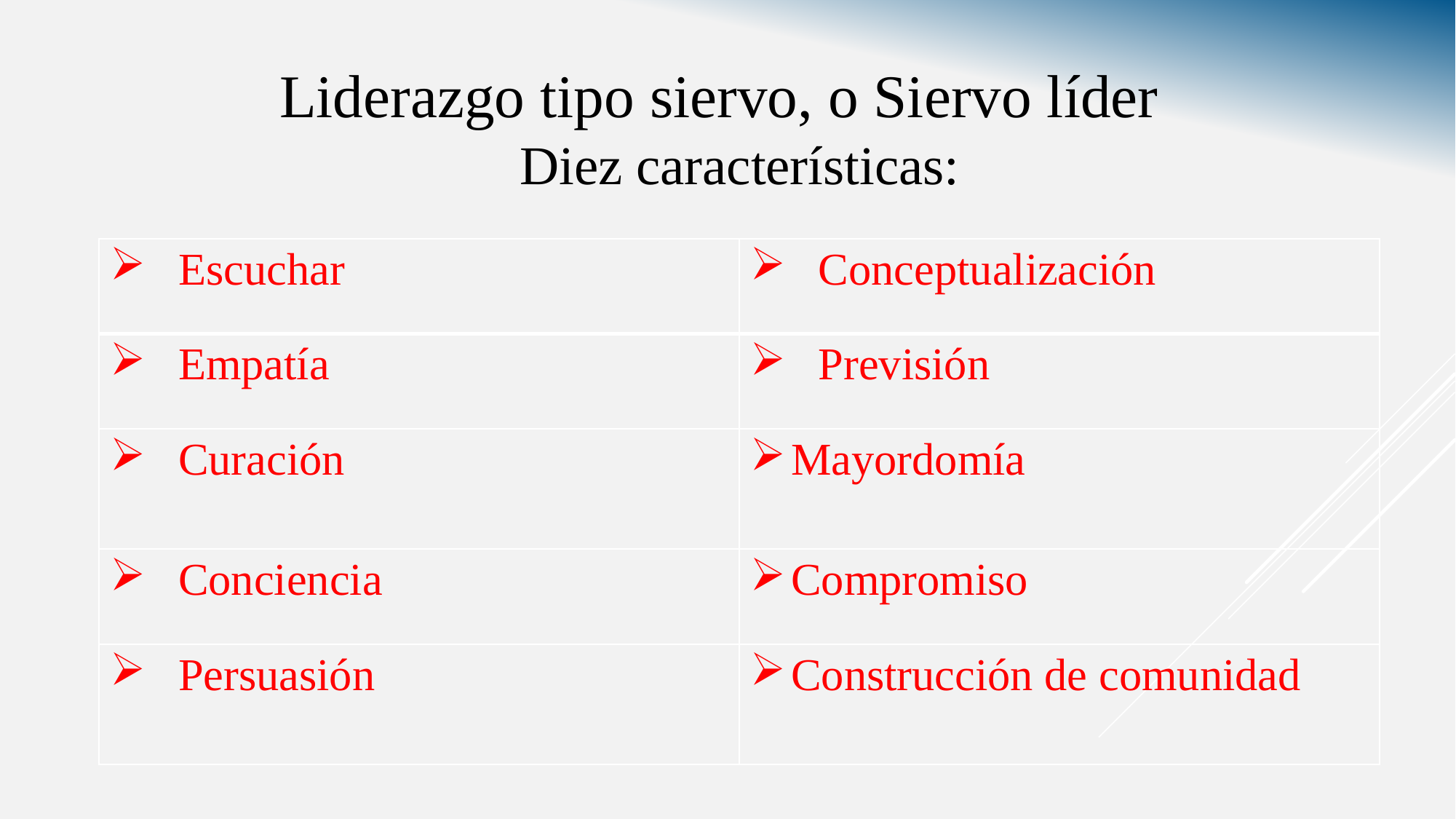

Liderazgo tipo siervo, o Siervo líder
Diez características:

| Escuchar | Conceptualización |
| --- | --- |
| Empatía | Previsión |
| Curación | Mayordomía |
| Conciencia | Compromiso |
| Persuasión | Construcción de comunidad |